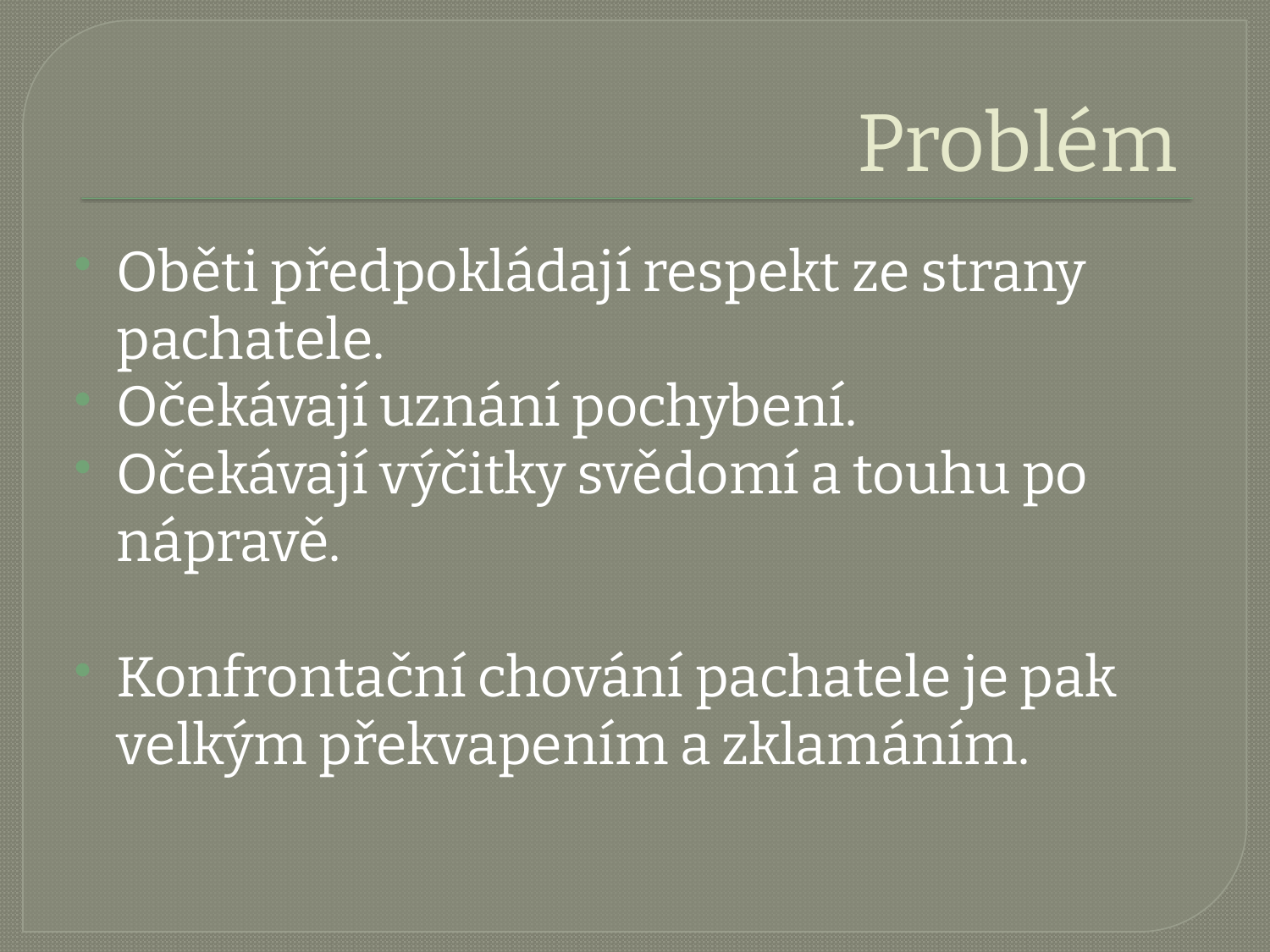

# Problém
Oběti předpokládají respekt ze strany pachatele.
Očekávají uznání pochybení.
Očekávají výčitky svědomí a touhu po nápravě.

Konfrontační chování pachatele je pak velkým překvapením a zklamáním.